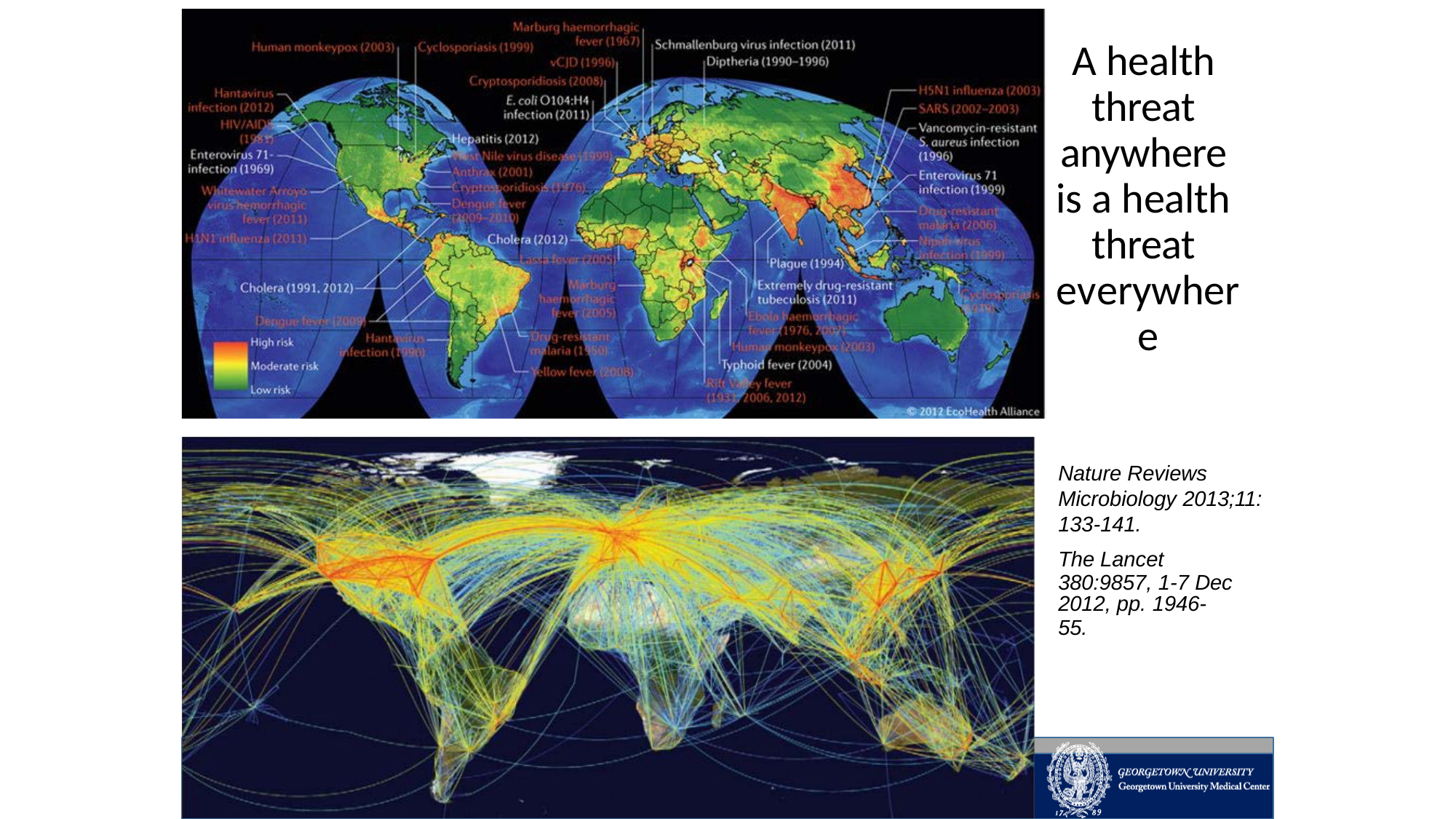

A health  threat  anywhere  is a health  threat  everywhere

Nature Reviews  Microbiology 2013;11:
133-141.
The Lancet  380:9857, 1-7 Dec
2012, pp. 1946-
55.